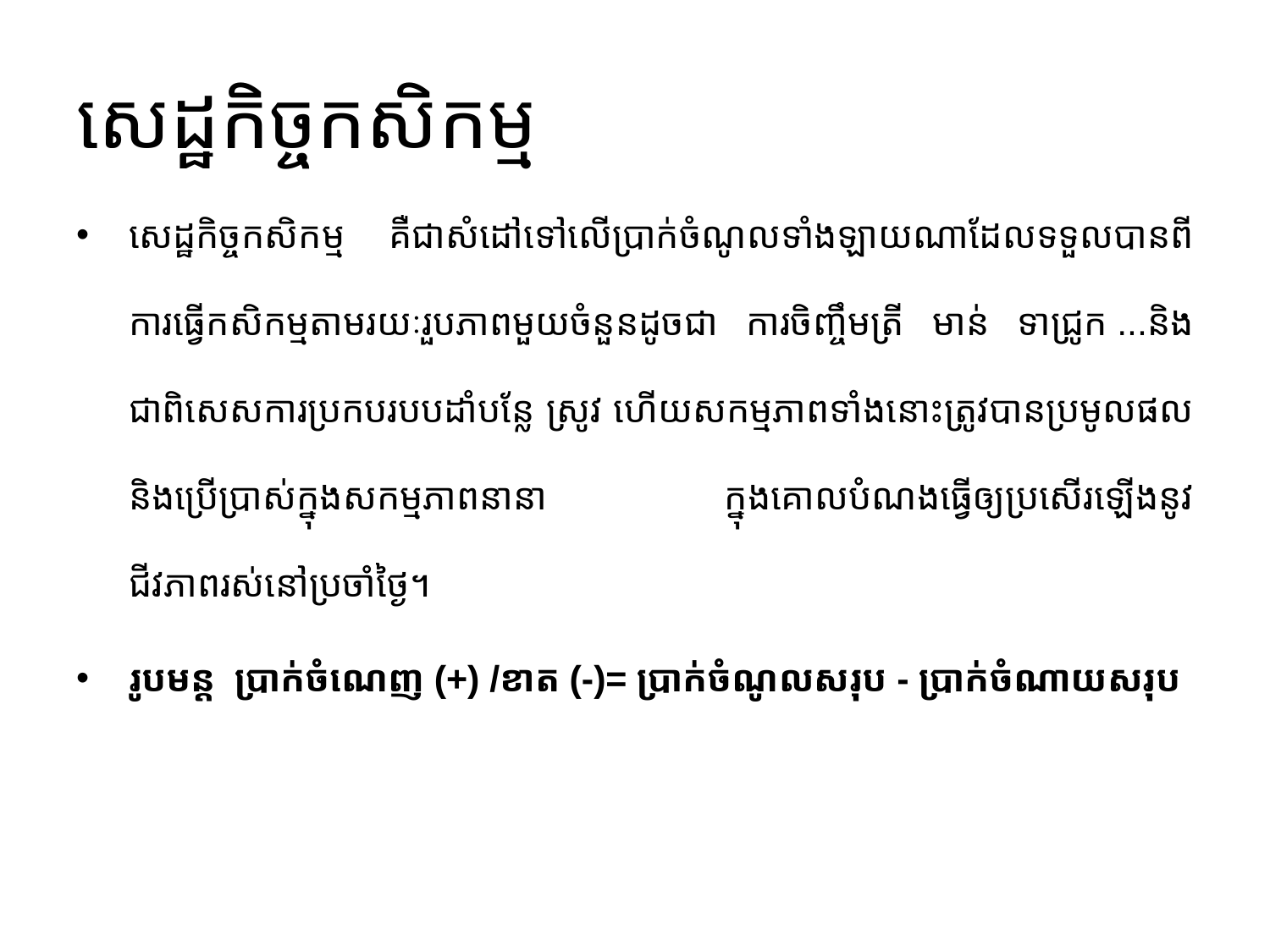

# សេដ្ឋកិច្ចកសិកម្ម
សេដ្ឋកិច្ចកសិកម្ម គឺជាសំដៅទៅលើប្រាក់ចំណូលទាំងឡាយណាដែលទទួលបានពីការធ្វើ​កសិកម្ម​តាមរយៈរួបភាពមួយចំនួនដូចជា ការចិញ្ចឹមត្រី មាន់ ទាជ្រូក ...និងជាពិសេសការប្រកប​របប​​ដាំបន្លែ ស្រូវ ហើយសកម្មភាពទាំងនោះត្រូវបានប្រមូលផល និងប្រើប្រាស់ក្នុង​សកម្មភាព​នានា ក្នុងគោលបំណងធ្វើឲ្យប្រសើរឡើងនូវជីវភាពរស់នៅប្រចាំថ្ងៃ។
រូបមន្ត  ប្រាក់ចំណេញ (+) /ខាត​ (-)= ប្រាក់ចំណូលសរុប - ប្រាក់ចំណាយសរុប